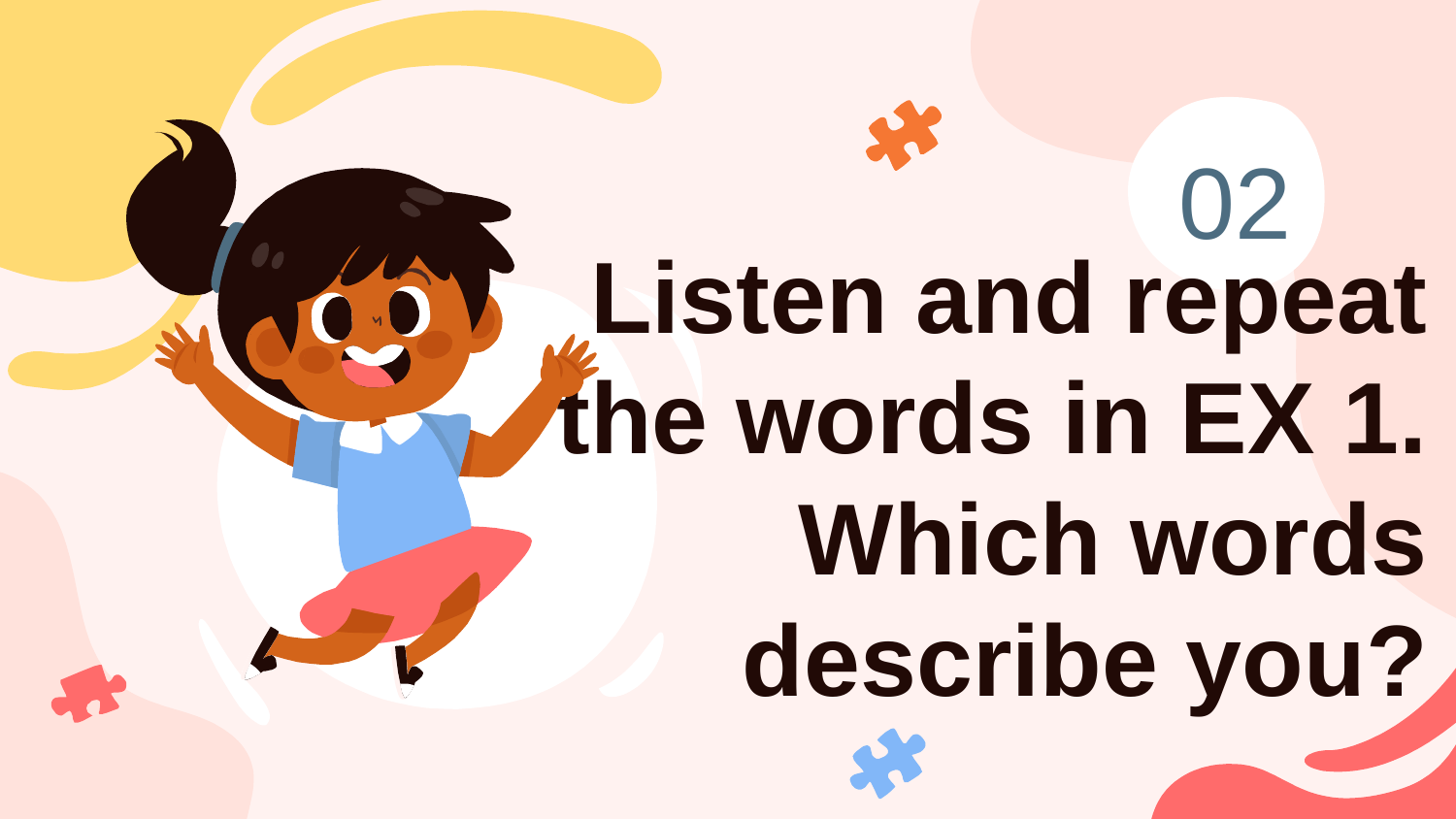

02

# Listen and repeat the words in EX 1. Which words describe you?